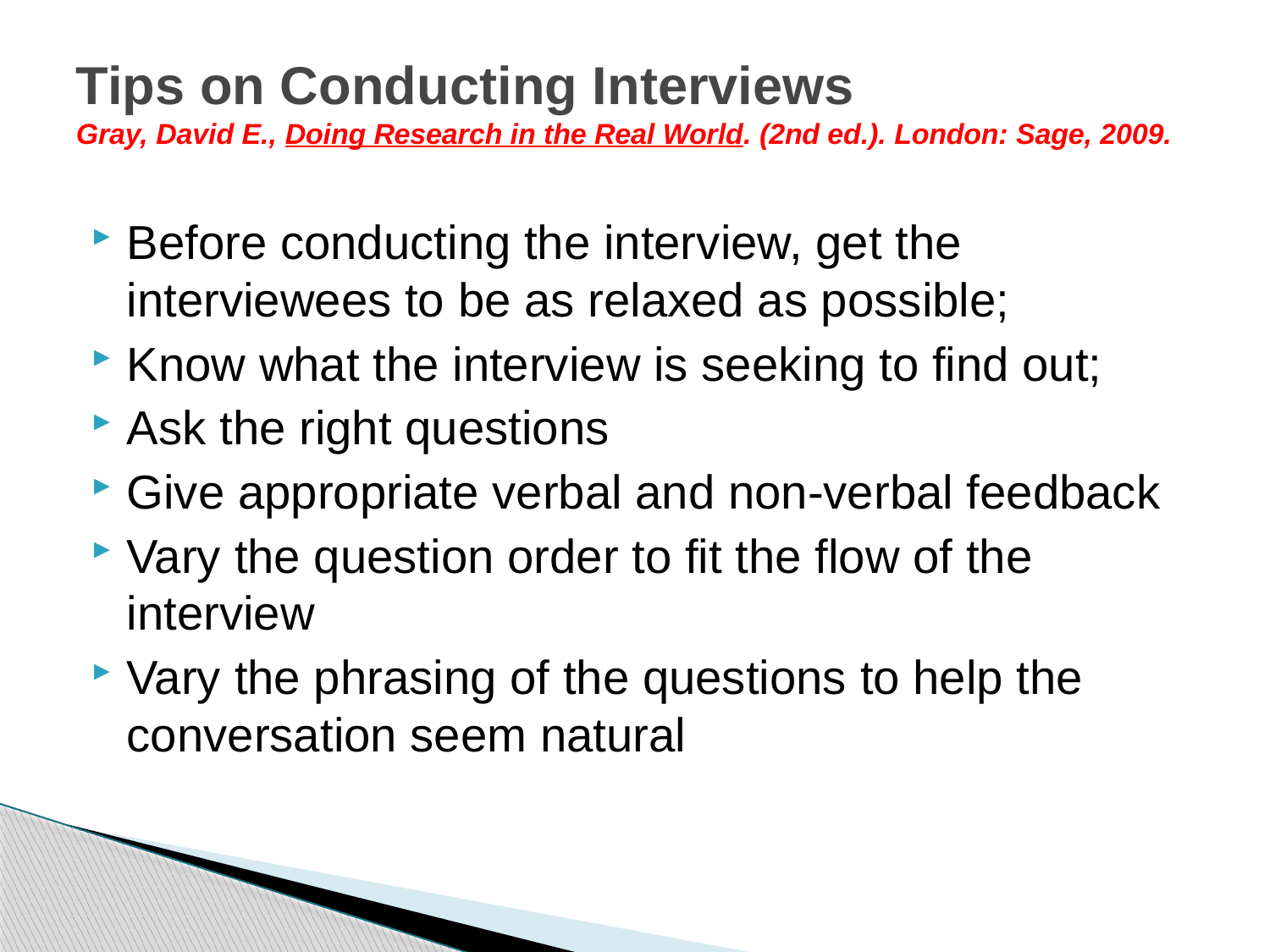

# Tips on Conducting Interviews Gray, David E., Doing Research in the Real World. (2nd ed.). London: Sage, 2009.
Before conducting the interview, get the interviewees to be as relaxed as possible;
Know what the interview is seeking to find out;
Ask the right questions
Give appropriate verbal and non-verbal feedback
Vary the question order to fit the flow of the interview
Vary the phrasing of the questions to help the conversation seem natural